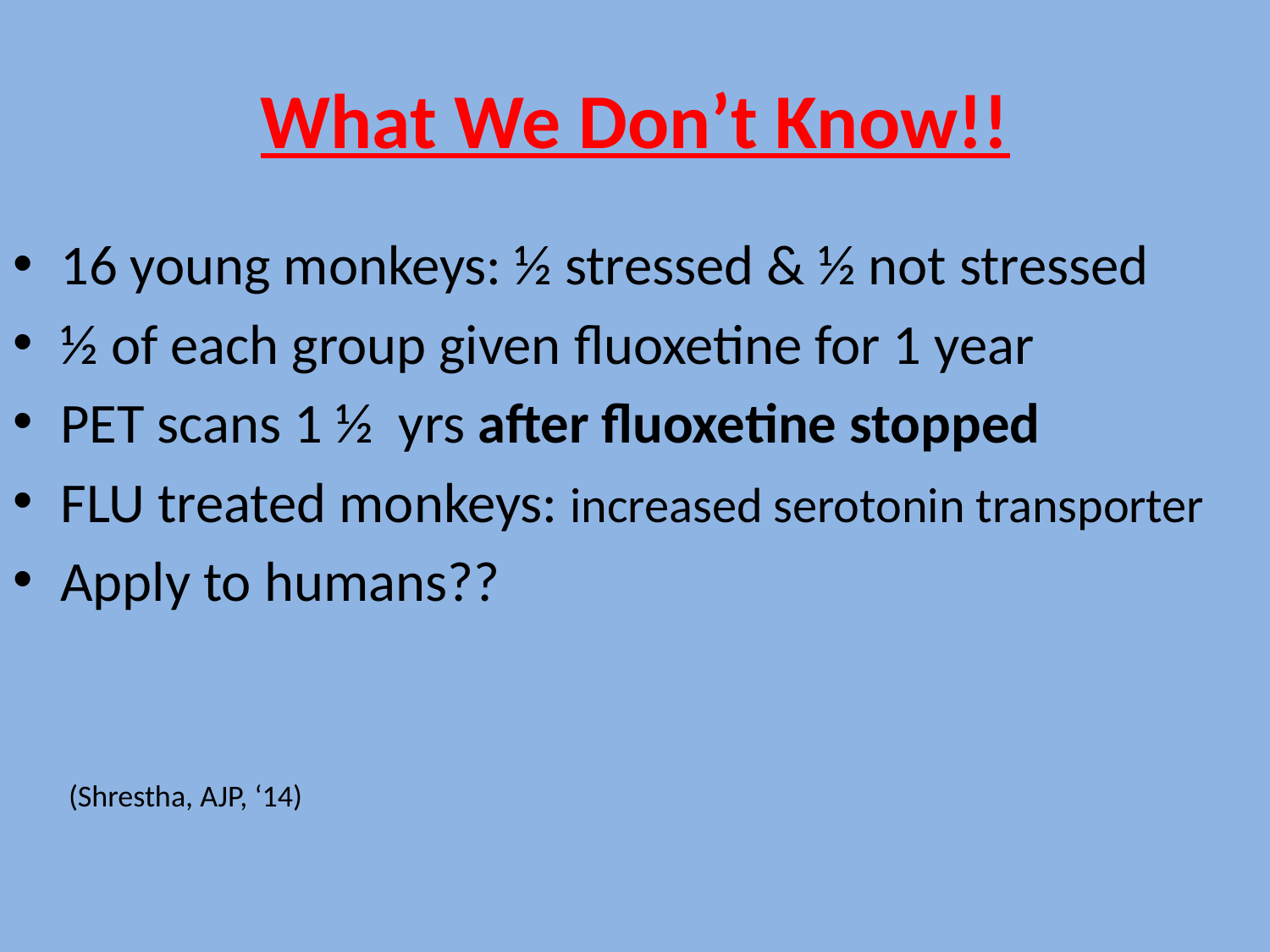

# What We Don’t Know!!
16 young monkeys: ½ stressed & ½ not stressed
½ of each group given fluoxetine for 1 year
PET scans 1 ½  yrs after fluoxetine stopped
FLU treated monkeys: increased serotonin transporter
Apply to humans??

        (Shrestha, AJP, ‘14)